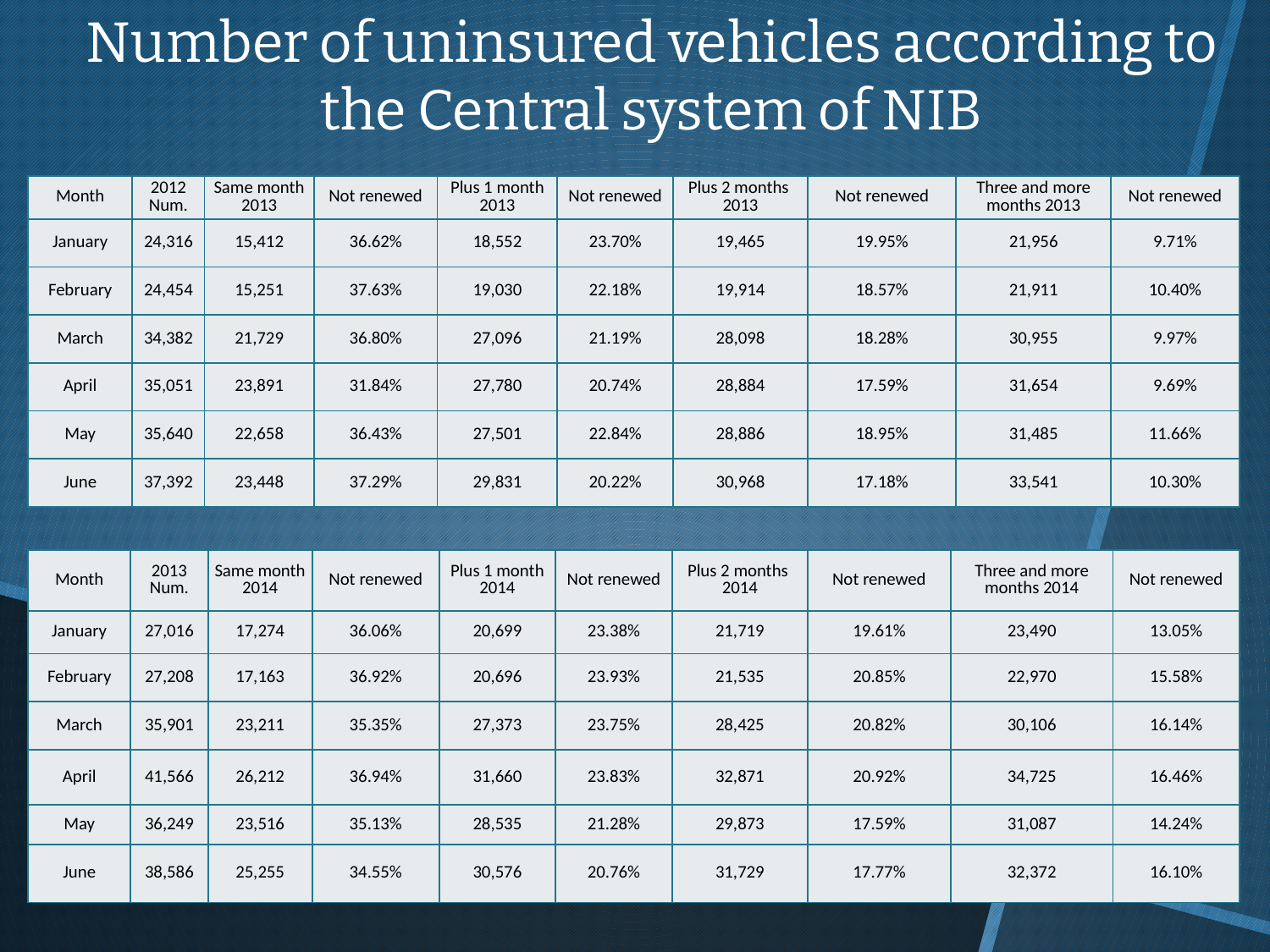

Number of uninsured vehicles according to the Central system of NIB
| Month | 2012 Num. | Same month 2013 | Not renewed | Plus 1 month 2013 | Not renewed | Plus 2 months 2013 | Not renewed | Three and more months 2013 | Not renewed |
| --- | --- | --- | --- | --- | --- | --- | --- | --- | --- |
| January | 24,316 | 15,412 | 36.62% | 18,552 | 23.70% | 19,465 | 19.95% | 21,956 | 9.71% |
| February | 24,454 | 15,251 | 37.63% | 19,030 | 22.18% | 19,914 | 18.57% | 21,911 | 10.40% |
| March | 34,382 | 21,729 | 36.80% | 27,096 | 21.19% | 28,098 | 18.28% | 30,955 | 9.97% |
| April | 35,051 | 23,891 | 31.84% | 27,780 | 20.74% | 28,884 | 17.59% | 31,654 | 9.69% |
| May | 35,640 | 22,658 | 36.43% | 27,501 | 22.84% | 28,886 | 18.95% | 31,485 | 11.66% |
| June | 37,392 | 23,448 | 37.29% | 29,831 | 20.22% | 30,968 | 17.18% | 33,541 | 10.30% |
| Month | 2013 Num. | Same month 2014 | Not renewed | Plus 1 month 2014 | Not renewed | Plus 2 months 2014 | Not renewed | Three and more months 2014 | Not renewed |
| --- | --- | --- | --- | --- | --- | --- | --- | --- | --- |
| January | 27,016 | 17,274 | 36.06% | 20,699 | 23.38% | 21,719 | 19.61% | 23,490 | 13.05% |
| February | 27,208 | 17,163 | 36.92% | 20,696 | 23.93% | 21,535 | 20.85% | 22,970 | 15.58% |
| March | 35,901 | 23,211 | 35.35% | 27,373 | 23.75% | 28,425 | 20.82% | 30,106 | 16.14% |
| April | 41,566 | 26,212 | 36.94% | 31,660 | 23.83% | 32,871 | 20.92% | 34,725 | 16.46% |
| May | 36,249 | 23,516 | 35.13% | 28,535 | 21.28% | 29,873 | 17.59% | 31,087 | 14.24% |
| June | 38,586 | 25,255 | 34.55% | 30,576 | 20.76% | 31,729 | 17.77% | 32,372 | 16.10% |